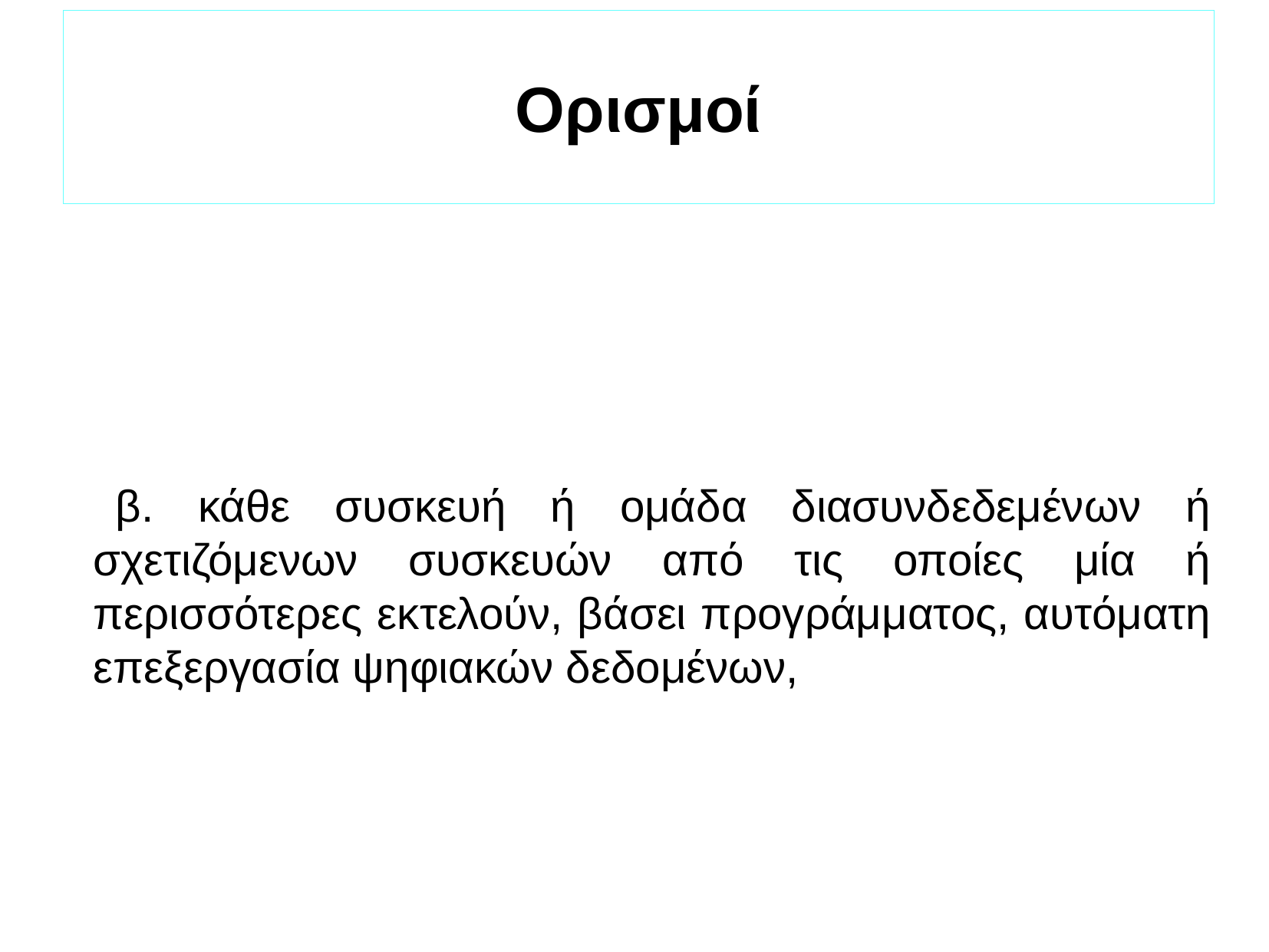

Ορισμοί
β. κάθε συσκευή ή ομάδα διασυνδεδεμένων ή σχετιζόμενων συσκευών από τις οποίες μία ή περισσότερες εκτελούν, βάσει προγράμματος, αυτόματη επεξεργασία ψηφιακών δεδομένων,